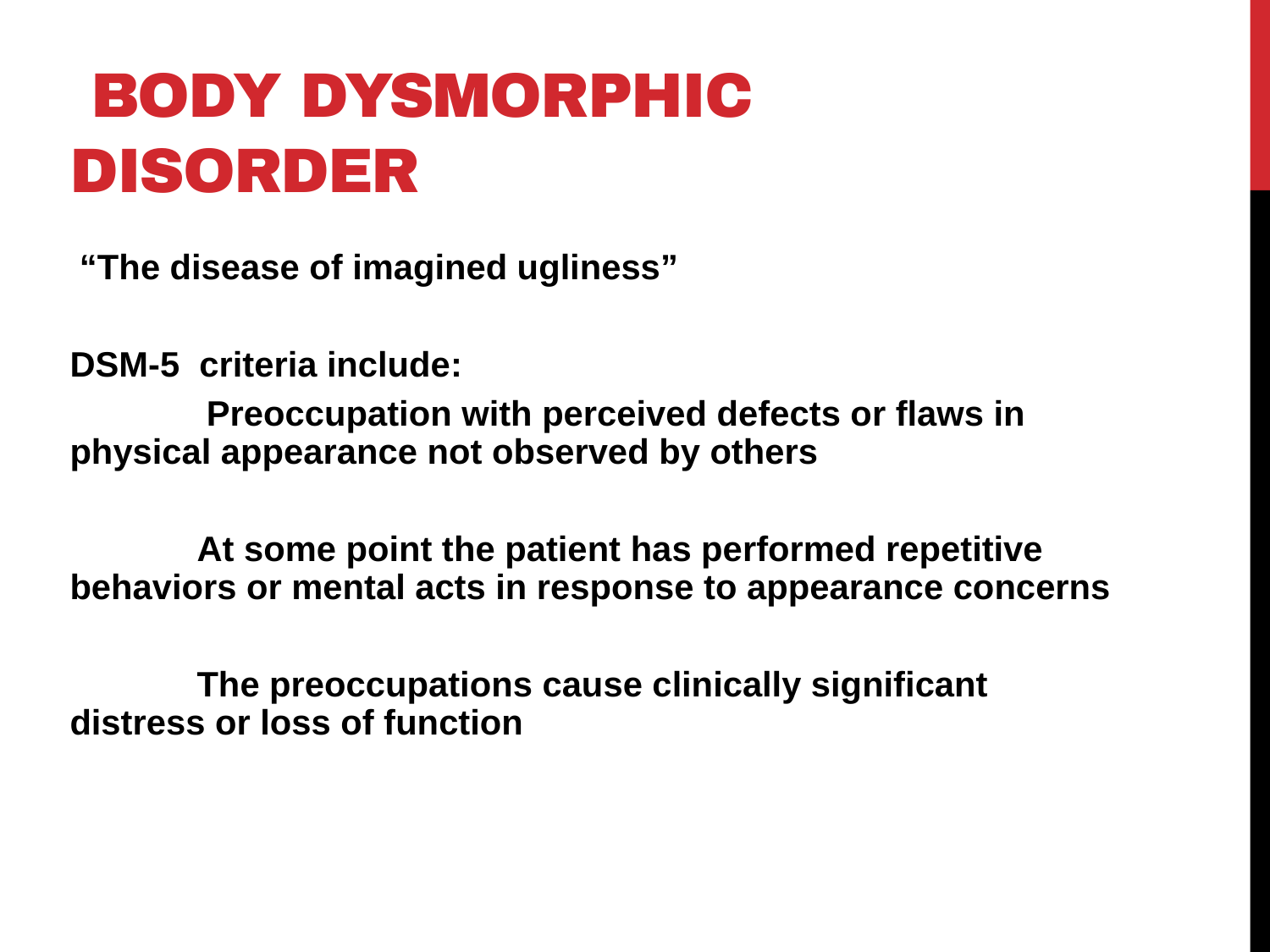

# body dysmorphic disorder
 “The disease of imagined ugliness”

DSM-5  criteria include:
	 Preoccupation with perceived defects or flaws in physical appearance not observed by others

	At some point the patient has performed repetitive behaviors or mental acts in response to appearance concerns

	The preoccupations cause clinically significant distress or loss of function